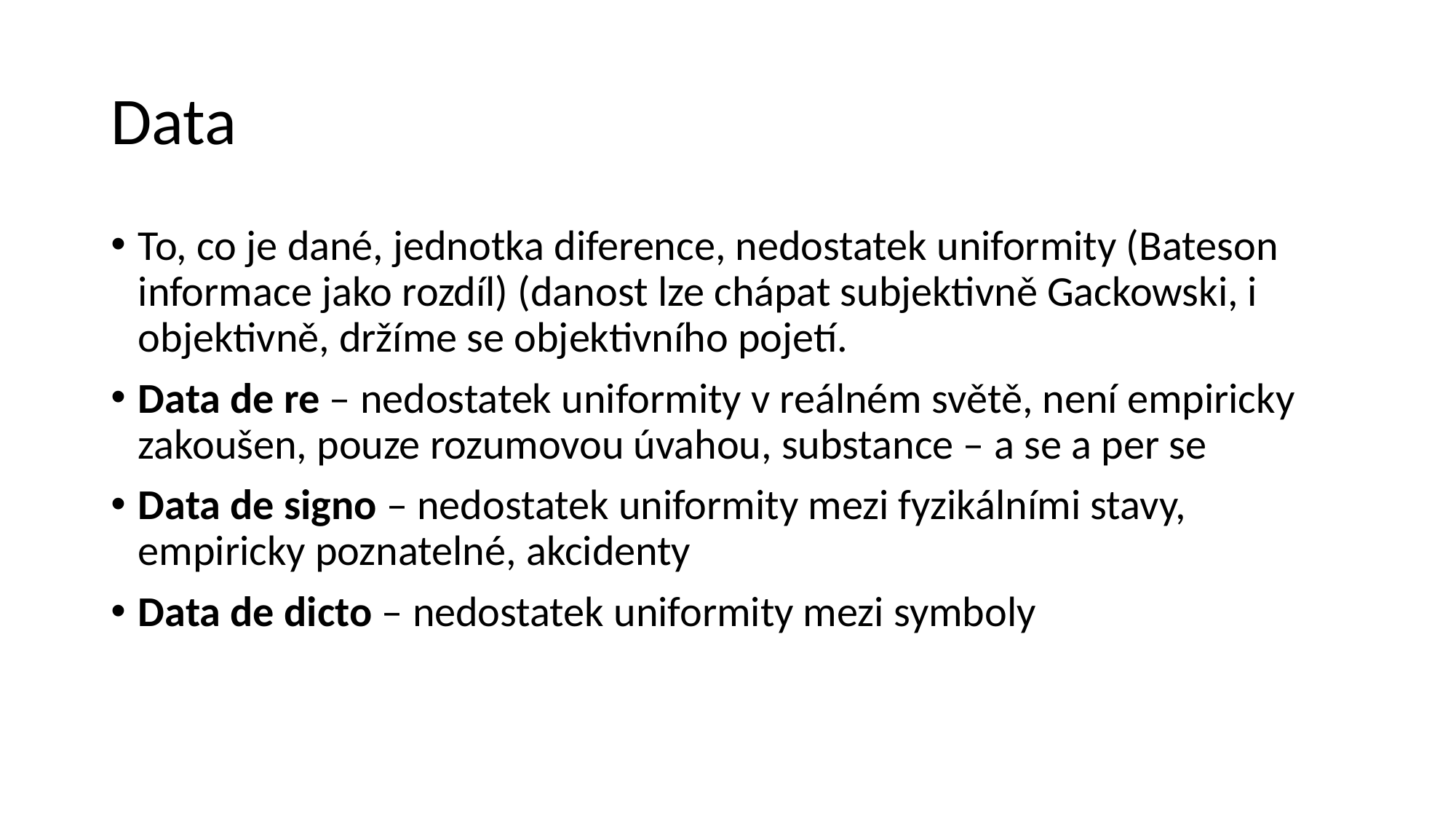

# Data
To, co je dané, jednotka diference, nedostatek uniformity (Bateson informace jako rozdíl) (danost lze chápat subjektivně Gackowski, i objektivně, držíme se objektivního pojetí.
Data de re – nedostatek uniformity v reálném světě, není empiricky zakoušen, pouze rozumovou úvahou, substance – a se a per se
Data de signo – nedostatek uniformity mezi fyzikálními stavy, empiricky poznatelné, akcidenty
Data de dicto – nedostatek uniformity mezi symboly